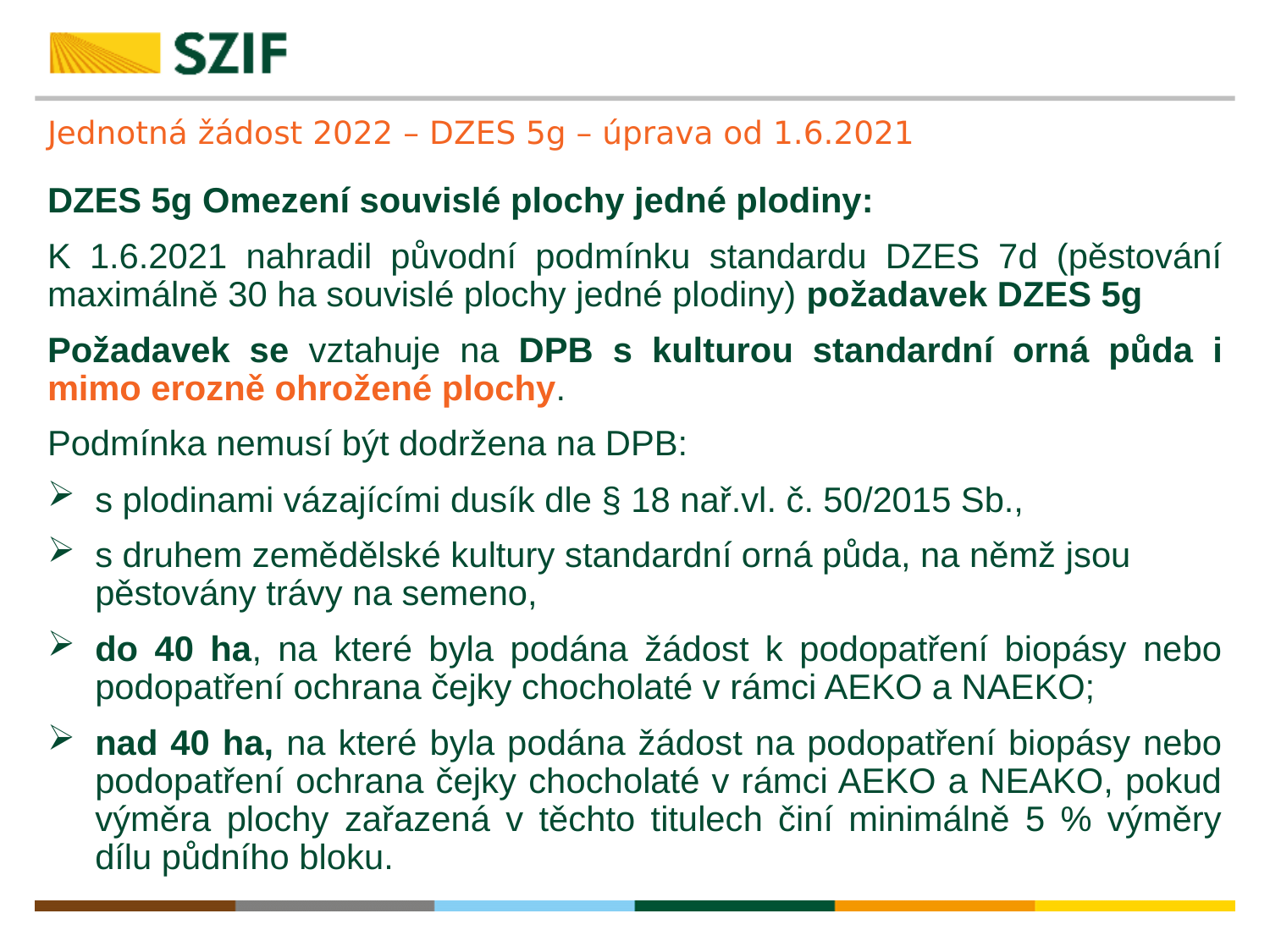

# Jednotná žádost 2022 – DZES 5g – úprava od 1.6.2021
DZES 5g Omezení souvislé plochy jedné plodiny:
K 1.6.2021 nahradil původní podmínku standardu DZES 7d (pěstování maximálně 30 ha souvislé plochy jedné plodiny) požadavek DZES 5g
Požadavek se vztahuje na DPB s kulturou standardní orná půda i mimo erozně ohrožené plochy.
Podmínka nemusí být dodržena na DPB:
s plodinami vázajícími dusík dle § 18 nař.vl. č. 50/2015 Sb.,
s druhem zemědělské kultury standardní orná půda, na němž jsou pěstovány trávy na semeno,
do 40 ha, na které byla podána žádost k podopatření biopásy nebo podopatření ochrana čejky chocholaté v rámci AEKO a NAEKO;
nad 40 ha, na které byla podána žádost na podopatření biopásy nebo podopatření ochrana čejky chocholaté v rámci AEKO a NEAKO, pokud výměra plochy zařazená v těchto titulech činí minimálně 5 % výměry dílu půdního bloku.